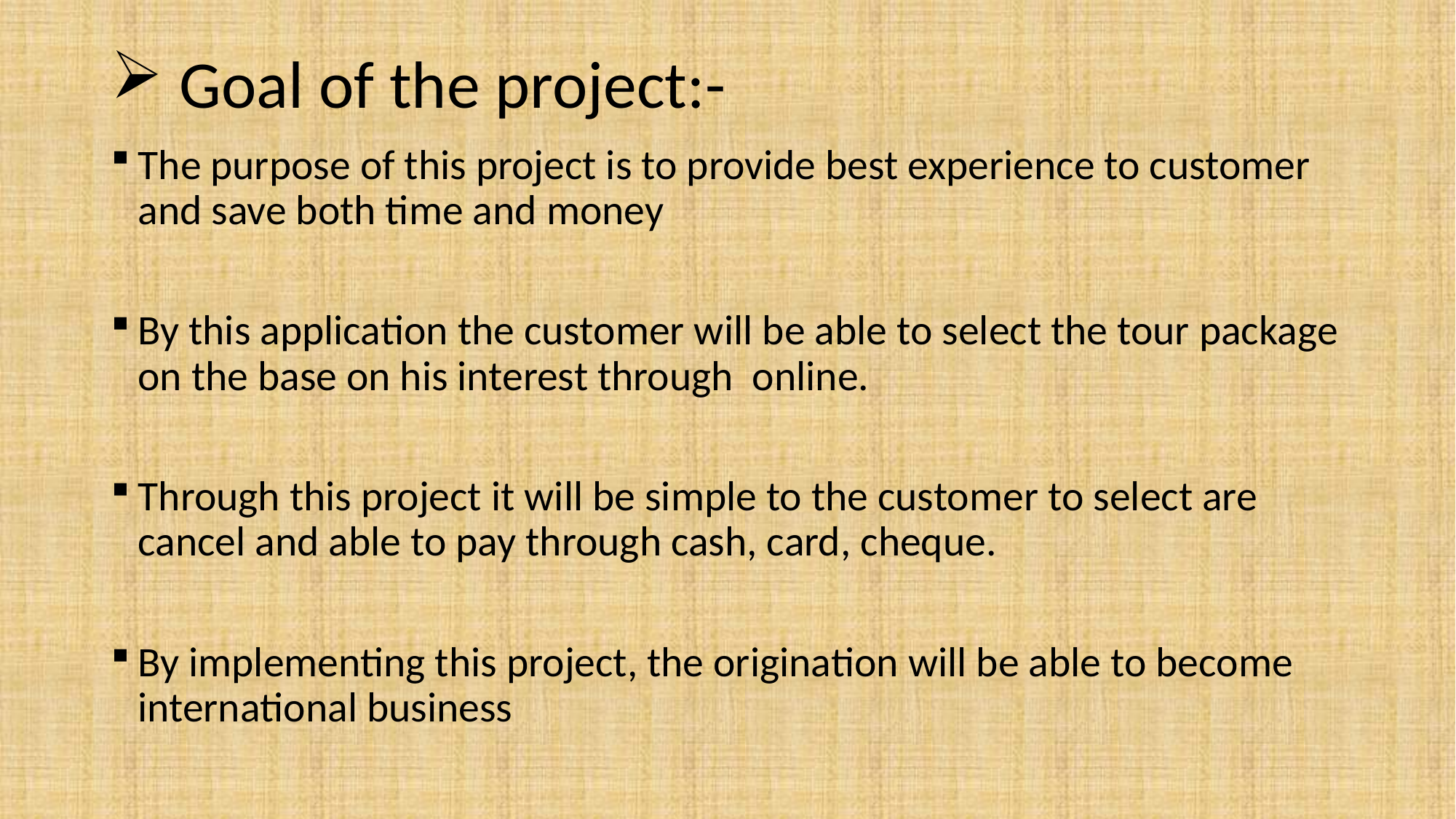

# Goal of the project:-
The purpose of this project is to provide best experience to customer and save both time and money

By this application the customer will be able to select the tour package on the base on his interest through  online.

Through this project it will be simple to the customer to select are cancel and able to pay through cash, card, cheque.

By implementing this project, the origination will be able to become international business